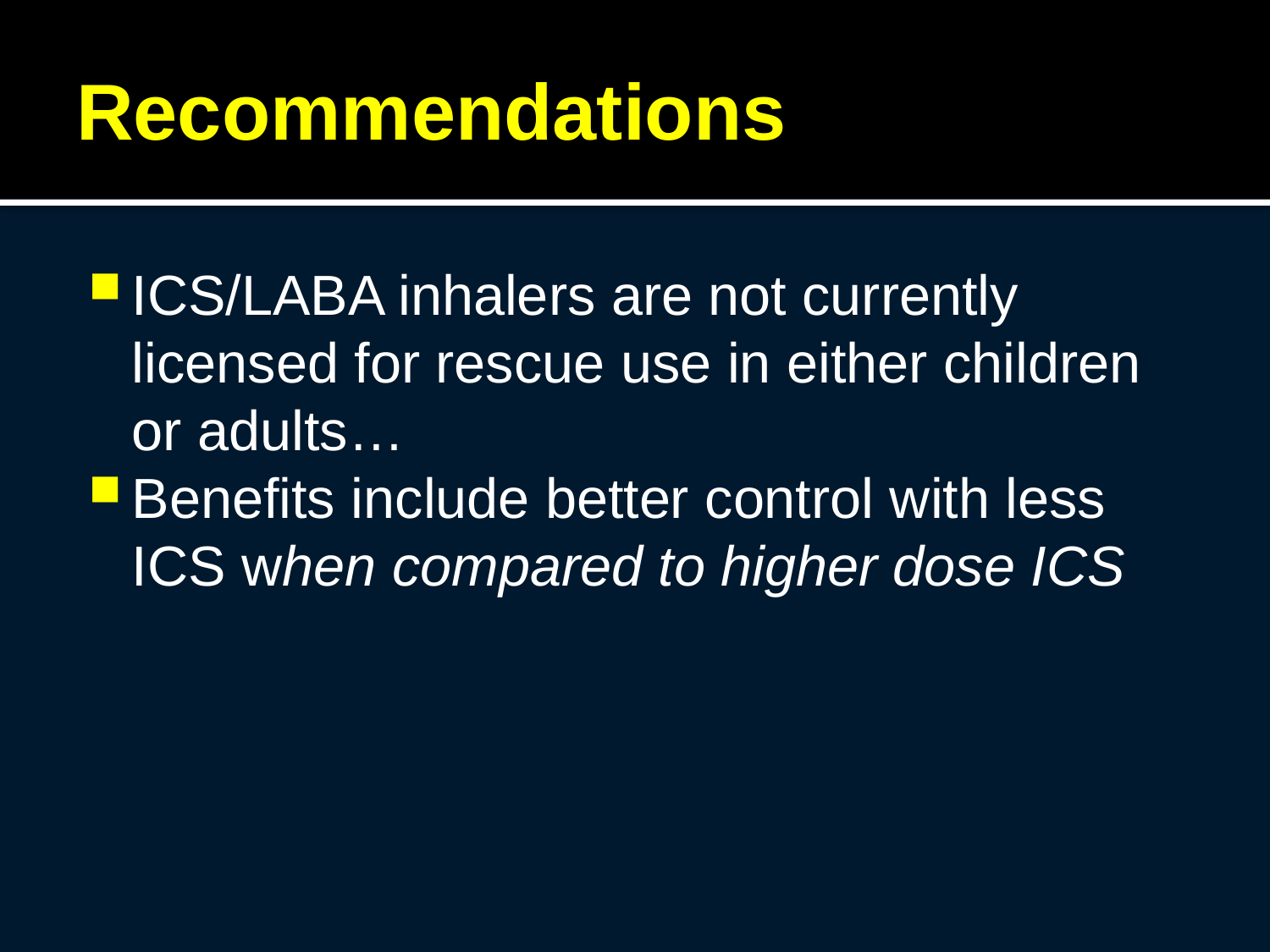

# Recommendations
ICS/LABA inhalers are not currently licensed for rescue use in either children or adults…
Benefits include better control with less ICS when compared to higher dose ICS